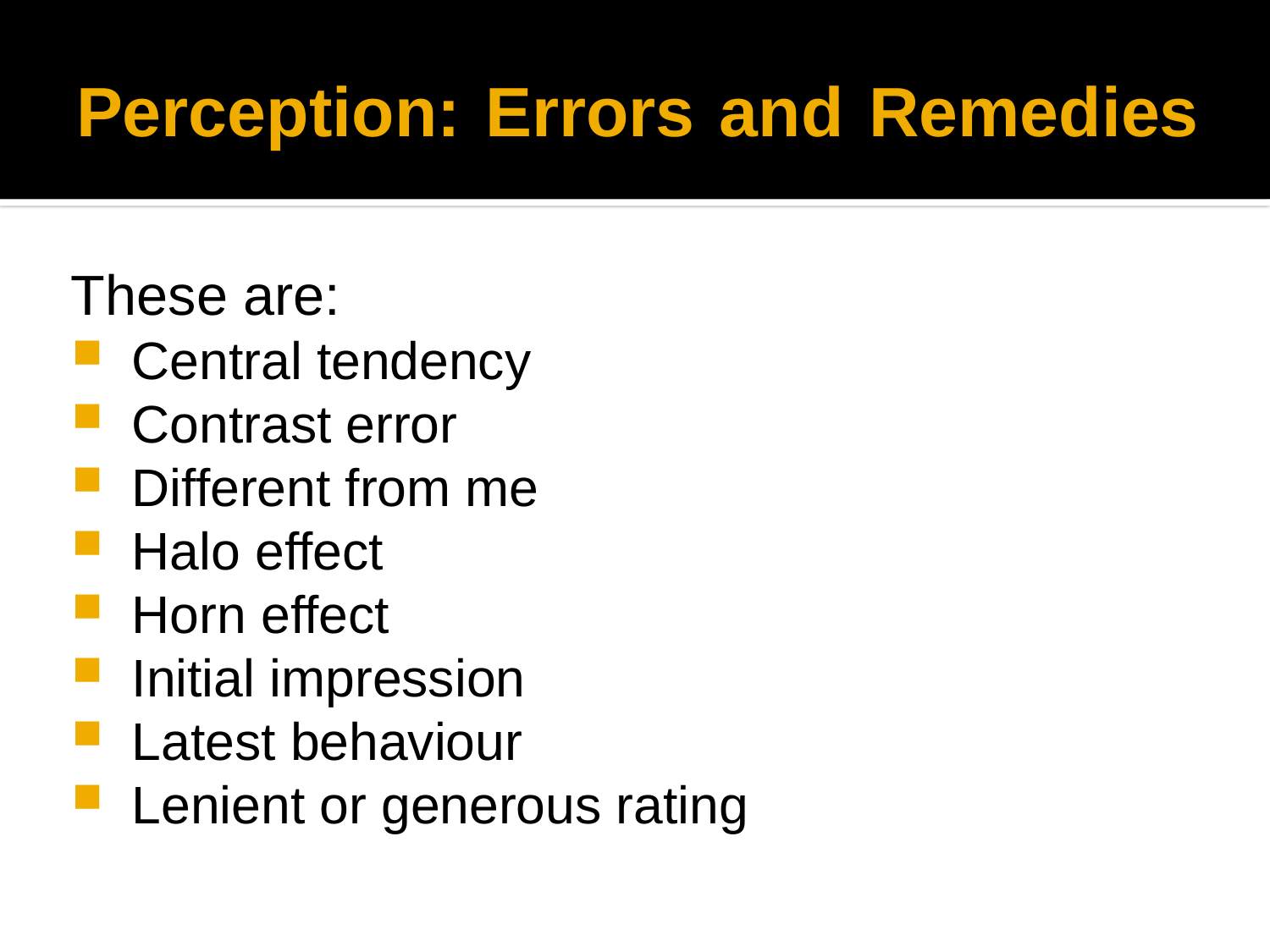

# Perception: Errors and Remedies
These are:
Central tendency
Contrast error
Different from me
Halo effect
Horn effect
Initial impression
Latest behaviour
Lenient or generous rating